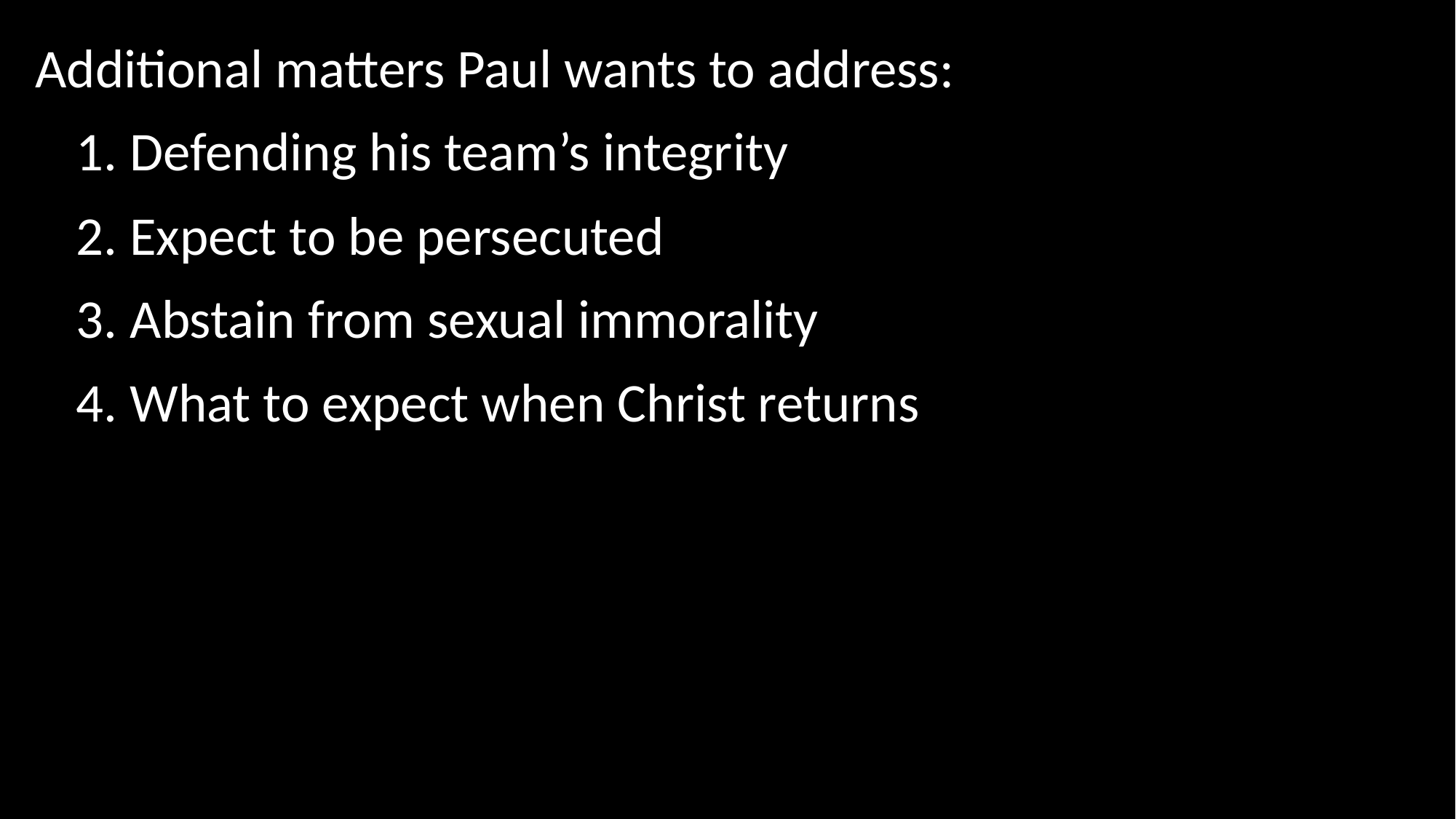

Additional matters Paul wants to address:
	1. Defending his team’s integrity
	2. Expect to be persecuted
	3. Abstain from sexual immorality
	4. What to expect when Christ returns